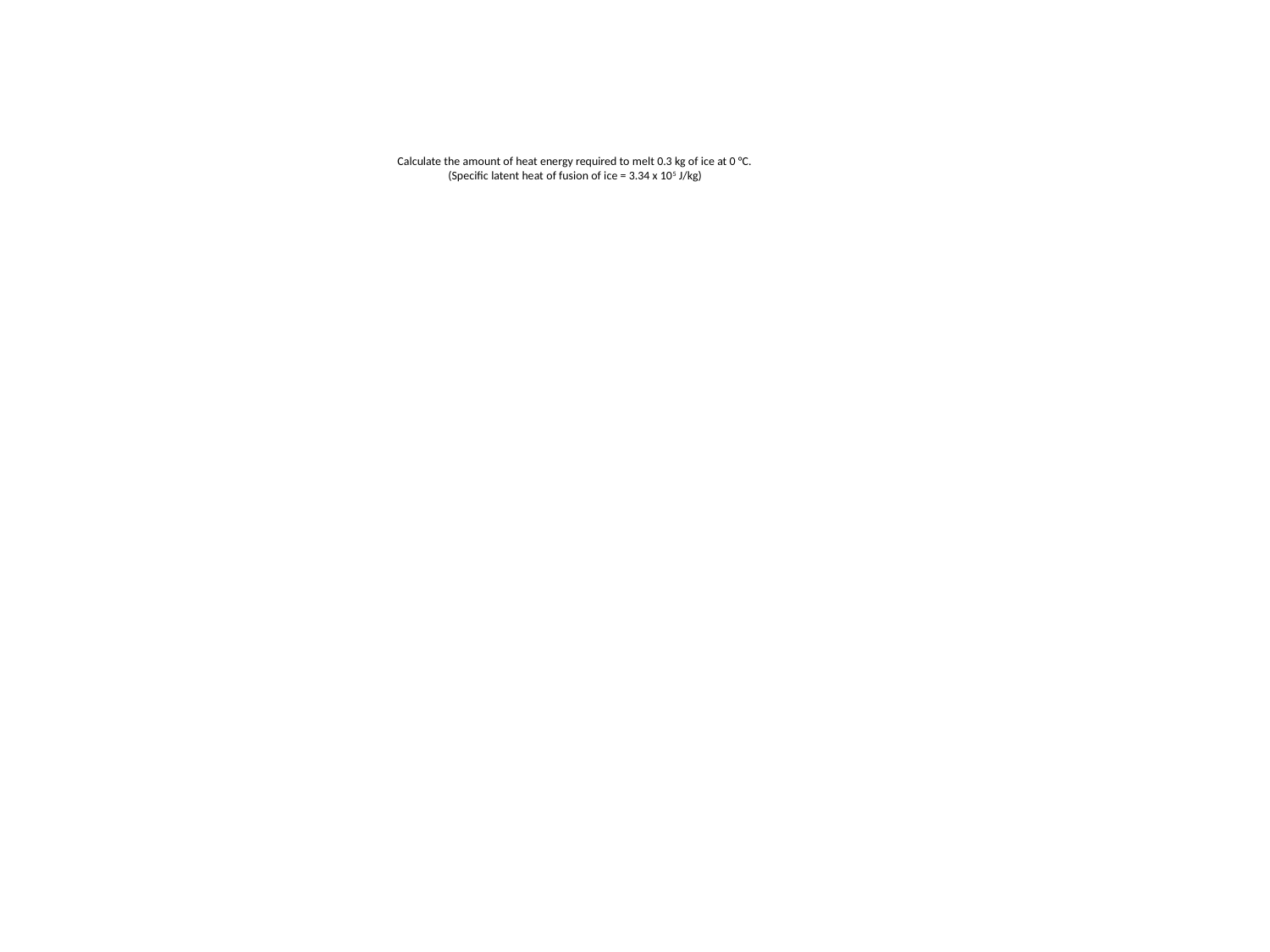

# Calculate the amount of heat energy required to melt 0.3 kg of ice at 0 °C. (Specific latent heat of fusion of ice = 3.34 x 105 J/kg)